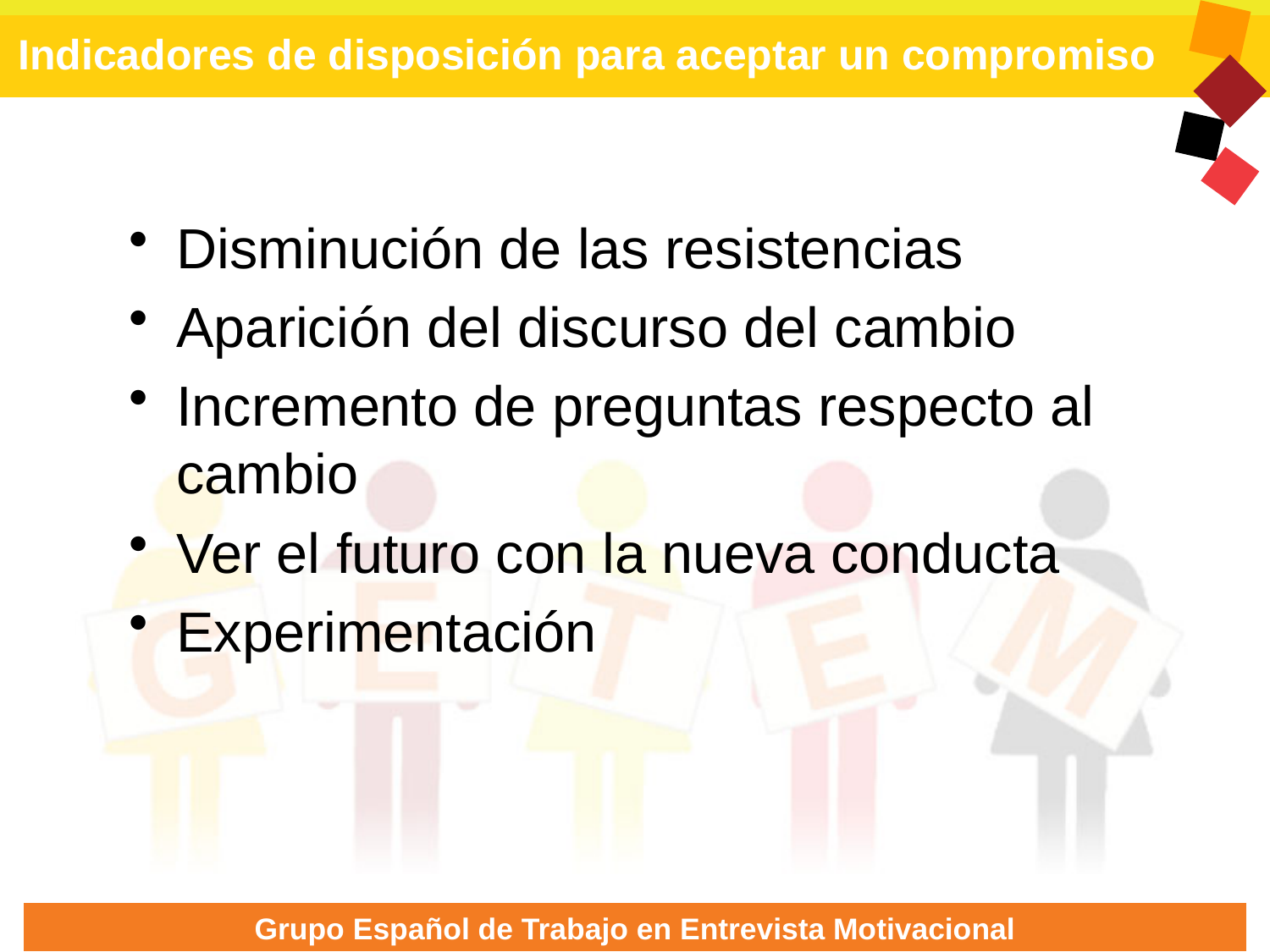

Indicadores de disposición para aceptar un compromiso
Disminución de las resistencias
Aparición del discurso del cambio
Incremento de preguntas respecto al cambio
Ver el futuro con la nueva conducta
Experimentación